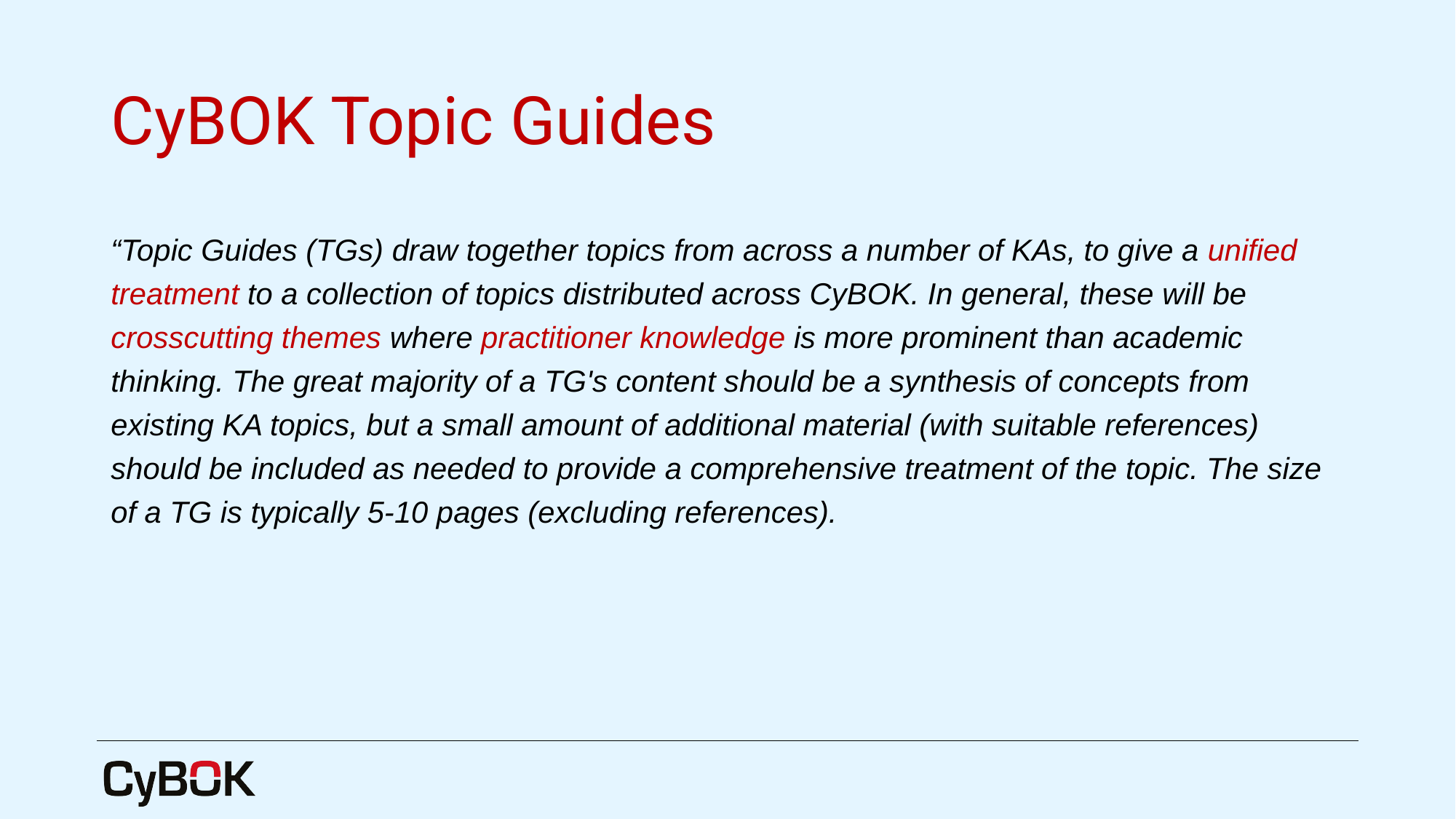

# CyBOK Topic Guides
“Topic Guides (TGs) draw together topics from across a number of KAs, to give a unified treatment to a collection of topics distributed across CyBOK. In general, these will be crosscutting themes where practitioner knowledge is more prominent than academic thinking. The great majority of a TG's content should be a synthesis of concepts from existing KA topics, but a small amount of additional material (with suitable references) should be included as needed to provide a comprehensive treatment of the topic. The size of a TG is typically 5-10 pages (excluding references).